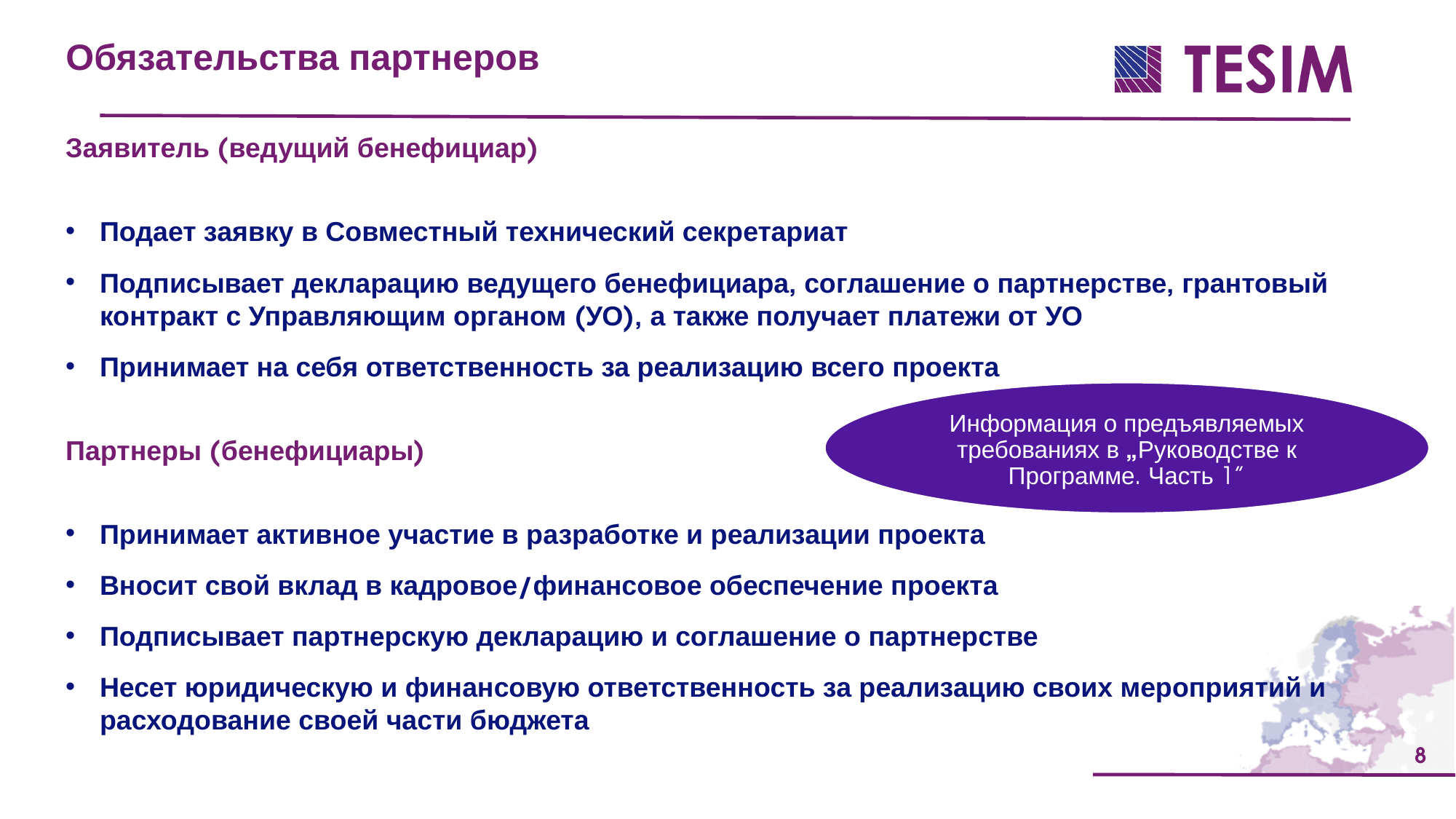

Обязательства партнеров
Заявитель (ведущий бенефициар)

Подает заявку в Совместный технический секретариат
Подписывает декларацию ведущего бенефициара, соглашение о партнерстве, грантовый контракт с Управляющим органом (УО), а также получает платежи от УО
Принимает на себя ответственность за реализацию всего проекта

Партнеры (бенефициары)

Принимает активное участие в разработке и реализации проекта
Вносит свой вклад в кадровое/финансовое обеспечение проекта
Подписывает партнерскую декларацию и соглашение о партнерстве
Несет юридическую и финансовую ответственность за реализацию своих мероприятий и расходование своей части бюджета

Информация о предъявляемых требованиях в „Руководстве к Программе. Часть 1”